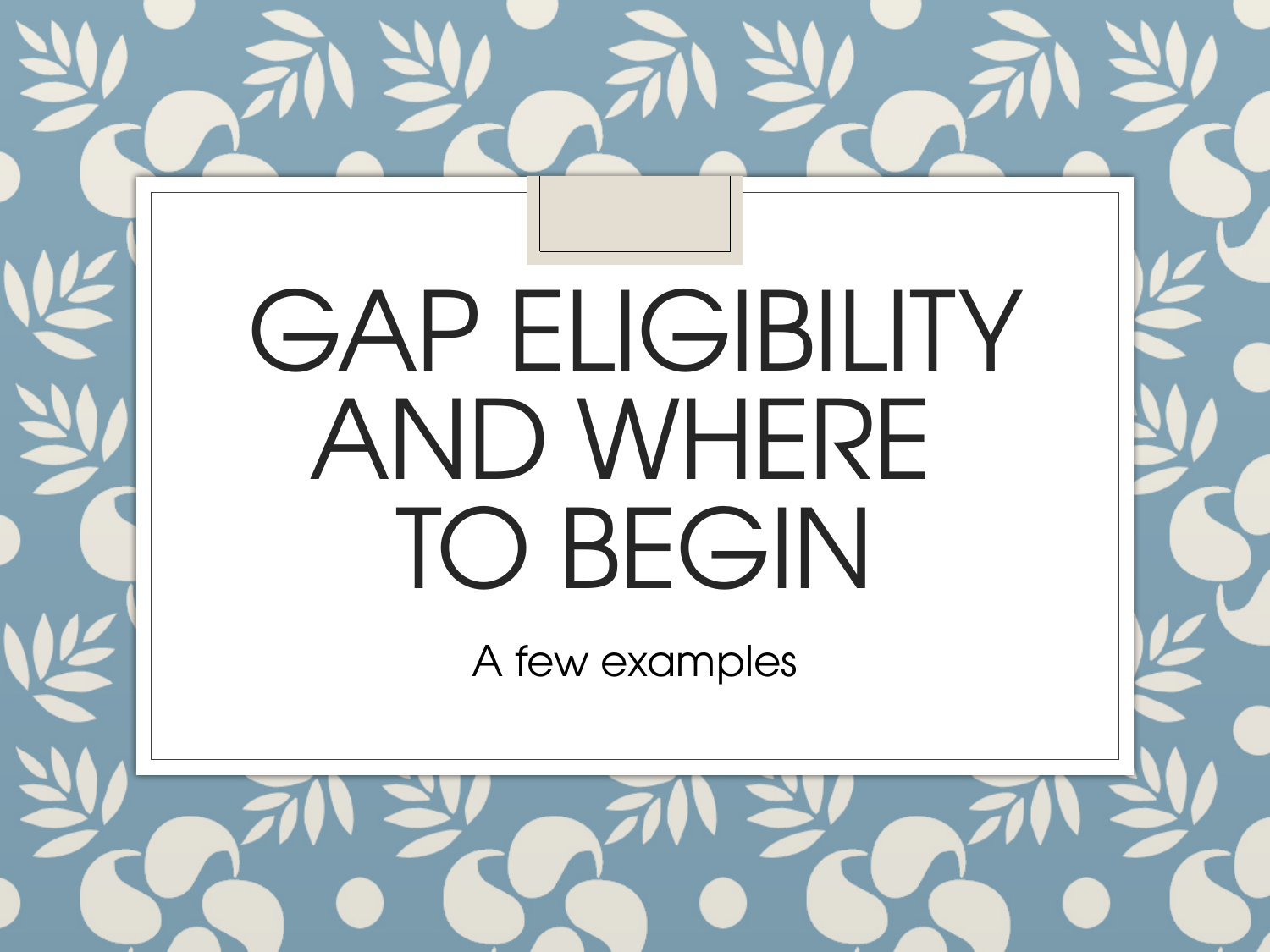

# GAP Eligibility and where to begin
A few examples